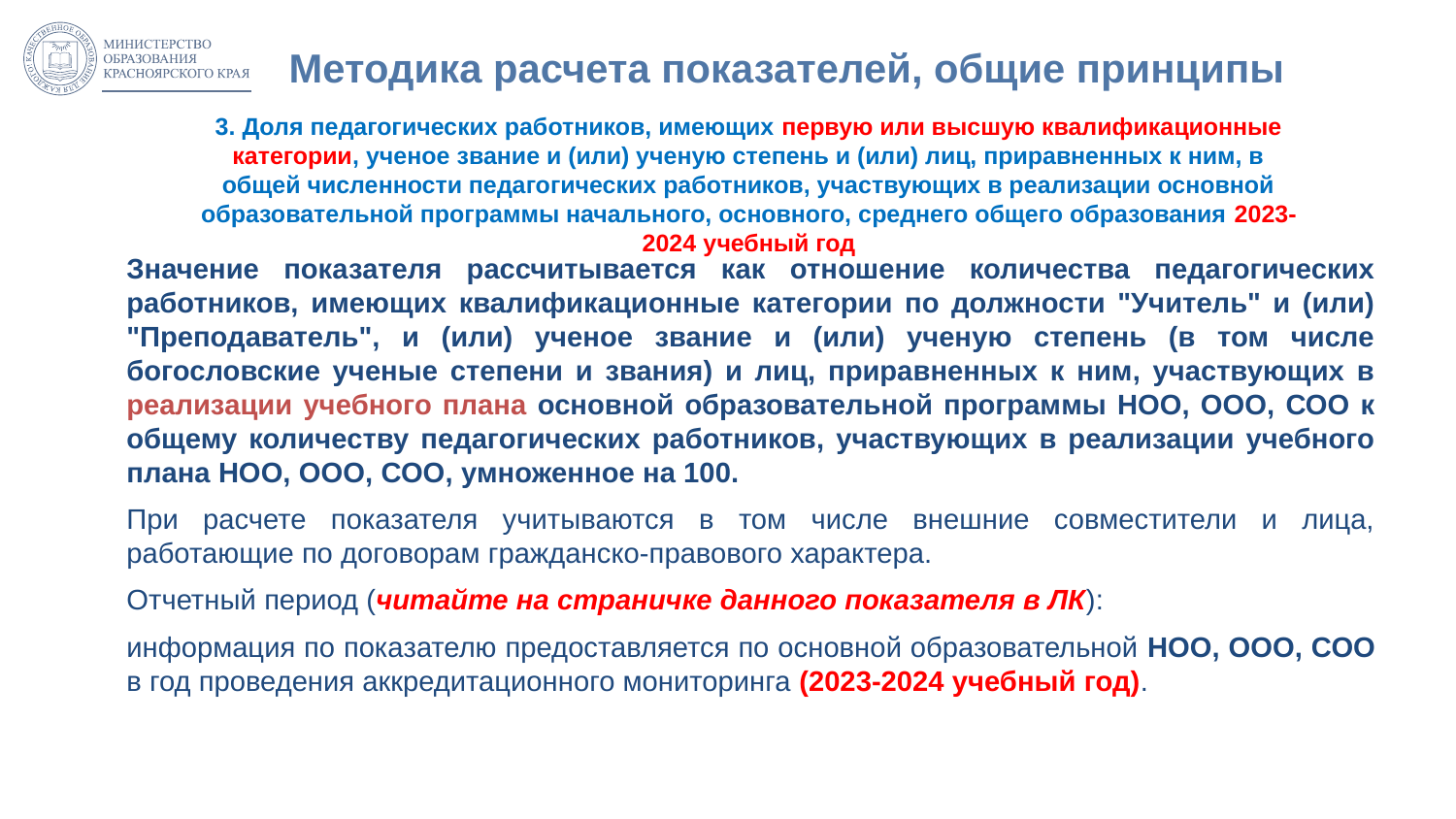

# Методика расчета показателей, общие принципы
3. Доля педагогических работников, имеющих первую или высшую квалификационные категории, ученое звание и (или) ученую степень и (или) лиц, приравненных к ним, в общей численности педагогических работников, участвующих в реализации основной образовательной программы начального, основного, среднего общего образования 2023-2024 учебный год
Значение показателя рассчитывается как отношение количества педагогических работников, имеющих квалификационные категории по должности "Учитель" и (или) "Преподаватель", и (или) ученое звание и (или) ученую степень (в том числе богословские ученые степени и звания) и лиц, приравненных к ним, участвующих в реализации учебного плана основной образовательной программы НОО, ООО, СОО к общему количеству педагогических работников, участвующих в реализации учебного плана НОО, ООО, СОО, умноженное на 100.
При расчете показателя учитываются в том числе внешние совместители и лица, работающие по договорам гражданско-правового характера.
Отчетный период (читайте на страничке данного показателя в ЛК):
информация по показателю предоставляется по основной образовательной НОО, ООО, СОО в год проведения аккредитационного мониторинга (2023-2024 учебный год).
17